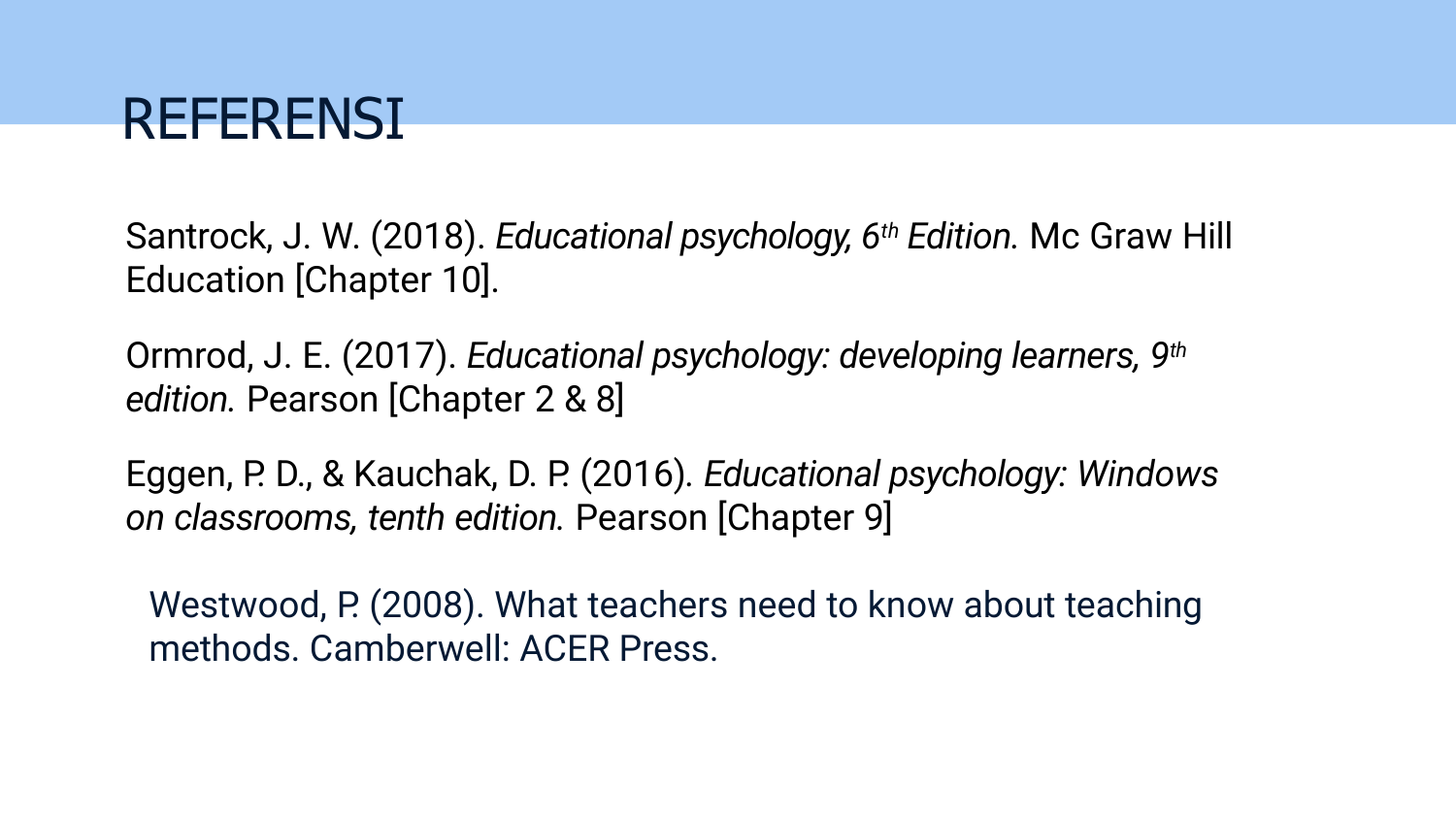

# REFERENSI
Santrock, J. W. (2018). Educational psychology, 6th Edition. Mc Graw Hill Education [Chapter 10].
Ormrod, J. E. (2017). Educational psychology: developing learners, 9th edition. Pearson [Chapter 2 & 8]
Eggen, P. D., & Kauchak, D. P. (2016). Educational psychology: Windows on classrooms, tenth edition. Pearson [Chapter 9]
Westwood, P. (2008). What teachers need to know about teaching methods. Camberwell: ACER Press.